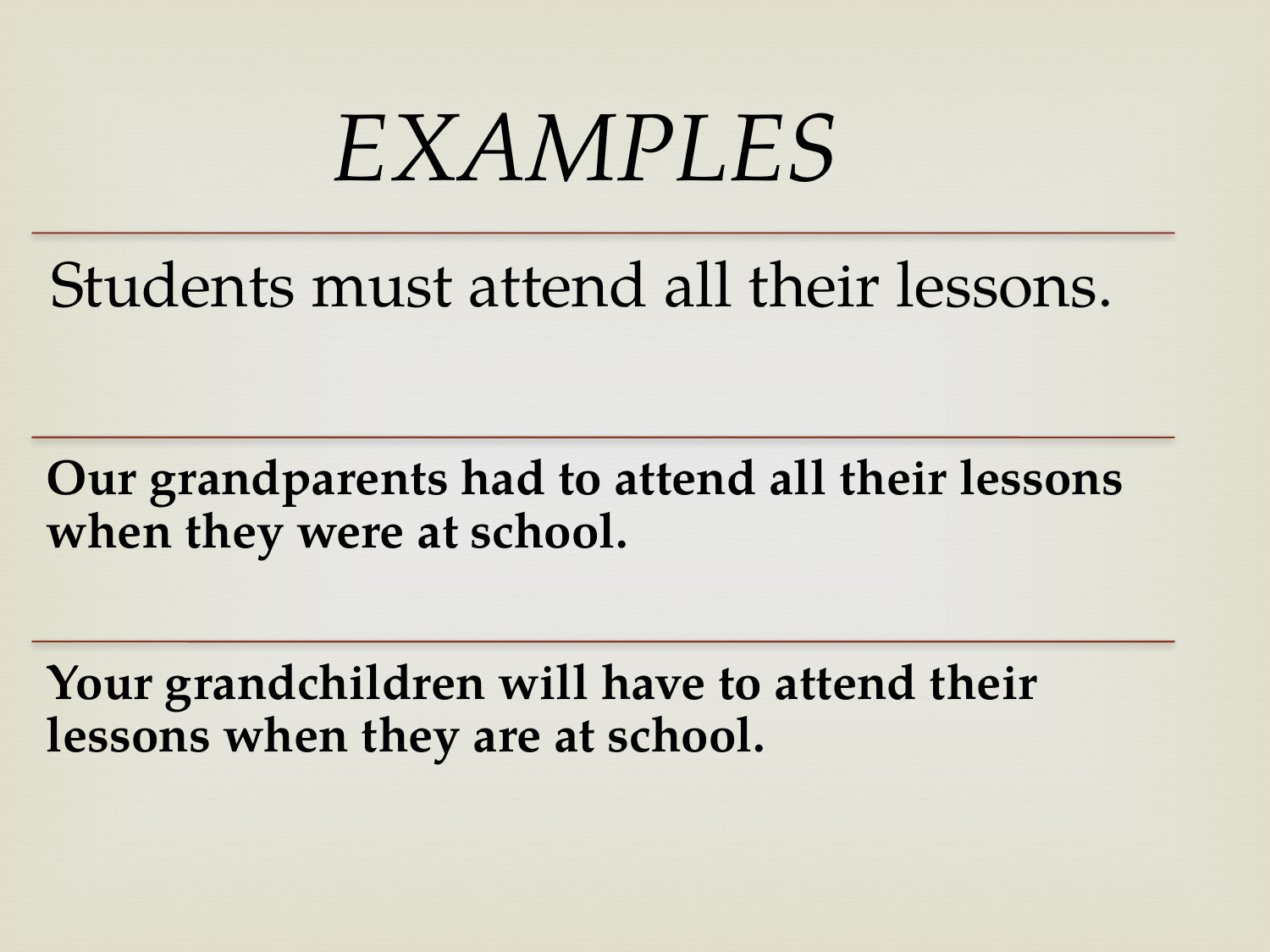

# EXAMPLES
Students must attend all their lessons.

Our grandparents had to attend all their lessons when they were at school.

Your grandchildren will have to attend their lessons when they are at school.